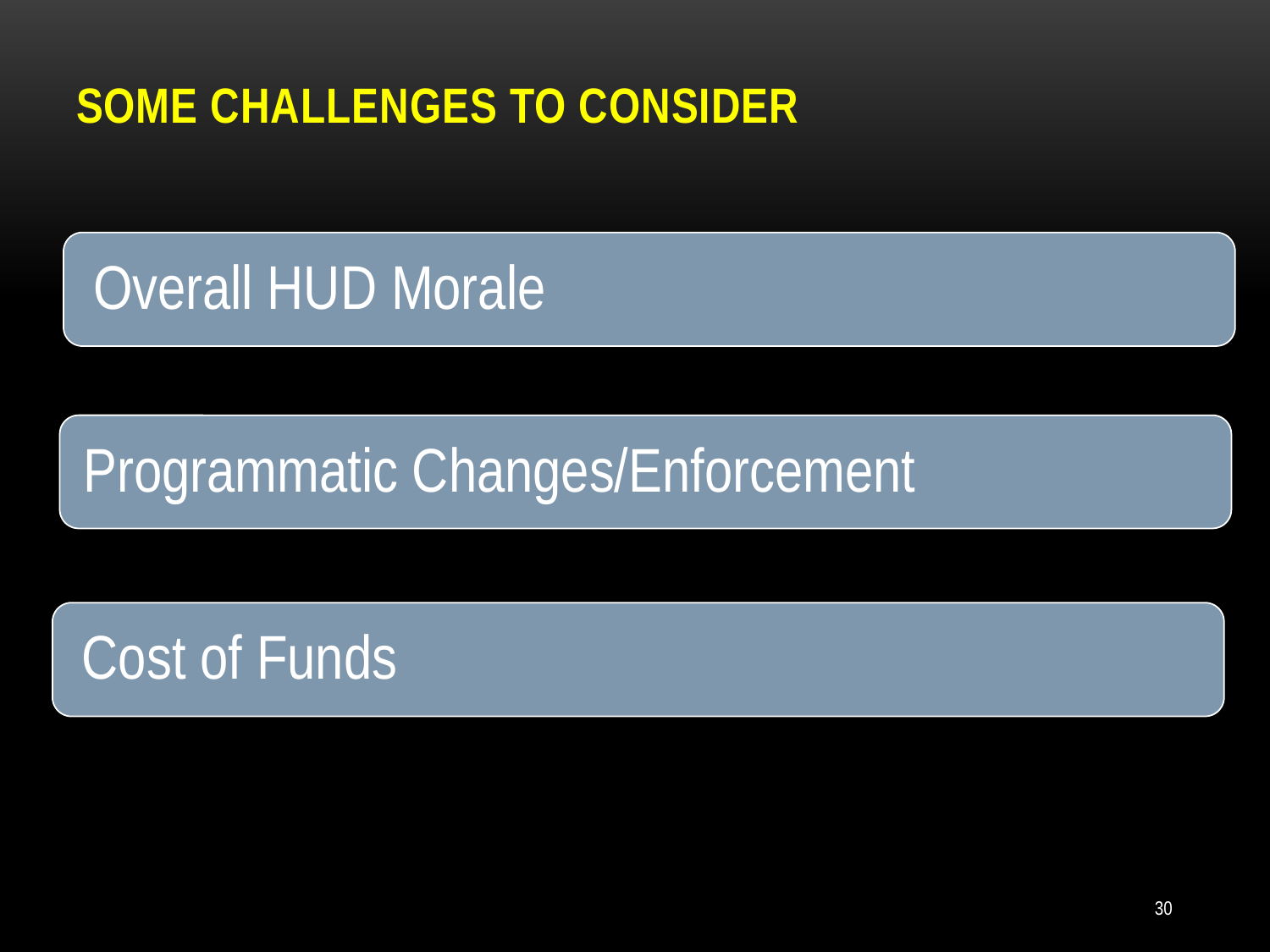

# Some Challenges to Consider
Overall HUD Morale

Programmatic Changes/Enforcement
Cost of Funds
30